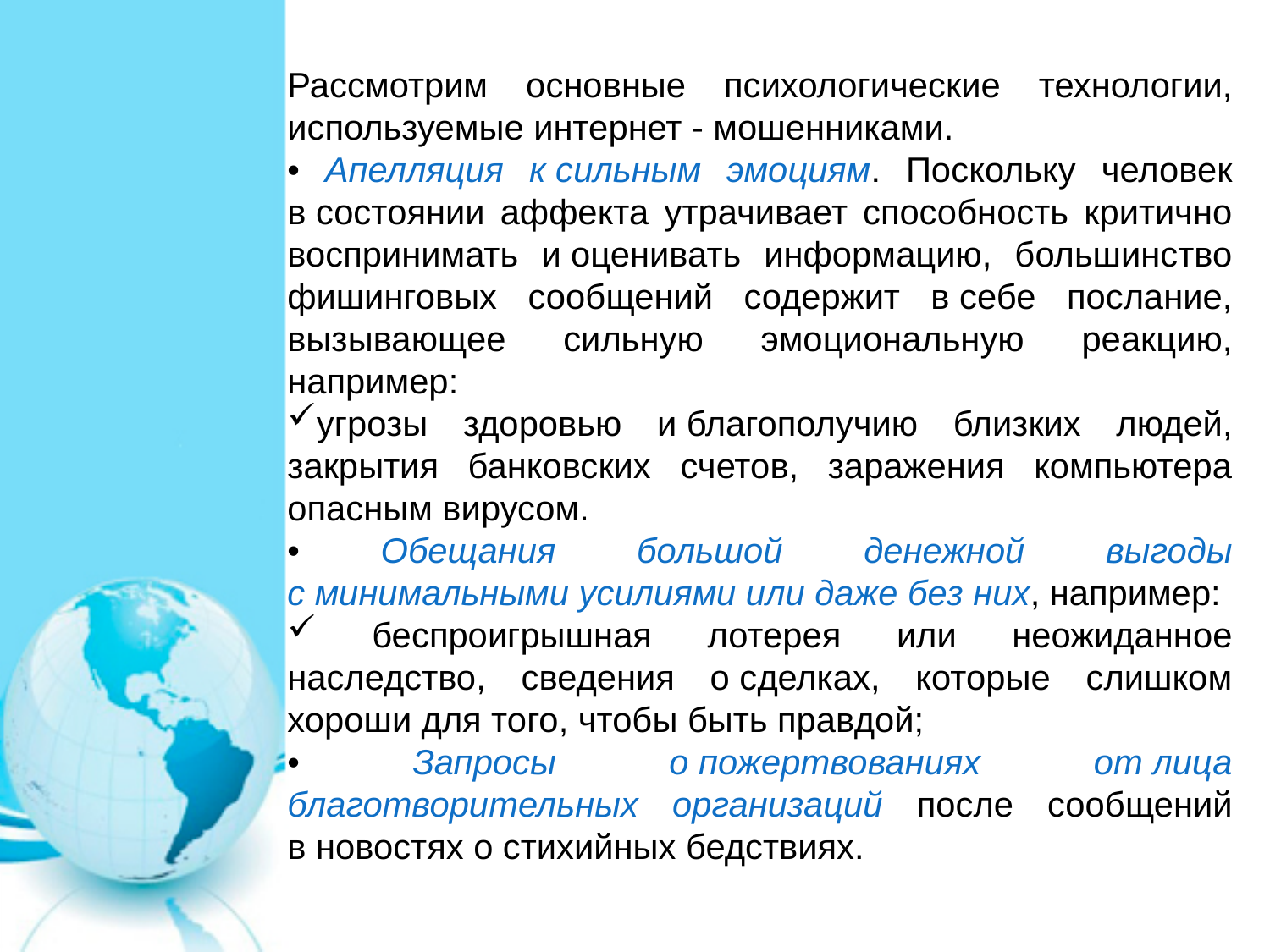

Рассмотрим основные психологические технологии, используемые интернет - мошенниками.
• Апелляция к сильным эмоциям. Поскольку человек в состоянии аффекта утрачивает способность критично воспринимать и оценивать информацию, большинство фишинговых сообщений содержит в себе послание, вызывающее сильную эмоциональную реакцию, например:
угрозы здоровью и благополучию близких людей, закрытия банковских счетов, заражения компьютера опасным вирусом.
• Обещания большой денежной выгоды с минимальными усилиями или даже без них, например:
 беспроигрышная лотерея или неожиданное наследство, сведения о сделках, которые слишком хороши для того, чтобы быть правдой;
• Запросы о пожертвованиях от лица благотворительных организаций после сообщений в новостях о стихийных бедствиях.